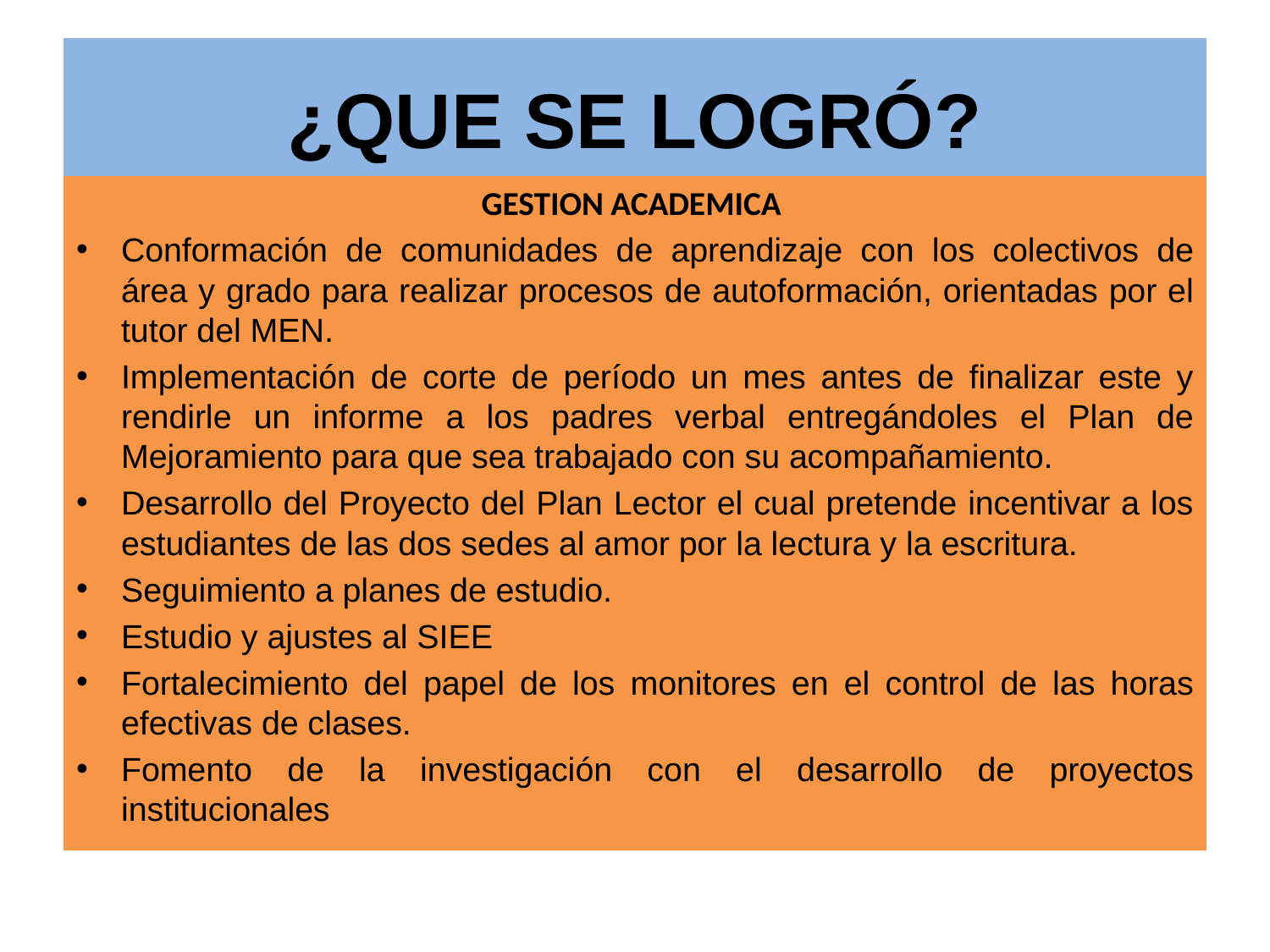

# ¿QUE SE LOGRÓ?
GESTION ACADEMICA
Conformación de comunidades de aprendizaje con los colectivos de área y grado para realizar procesos de autoformación, orientadas por el tutor del MEN.
Implementación de corte de período un mes antes de finalizar este y rendirle un informe a los padres verbal entregándoles el Plan de Mejoramiento para que sea trabajado con su acompañamiento.
Desarrollo del Proyecto del Plan Lector el cual pretende incentivar a los estudiantes de las dos sedes al amor por la lectura y la escritura.
Seguimiento a planes de estudio.
Estudio y ajustes al SIEE
Fortalecimiento del papel de los monitores en el control de las horas efectivas de clases.
Fomento de la investigación con el desarrollo de proyectos institucionales